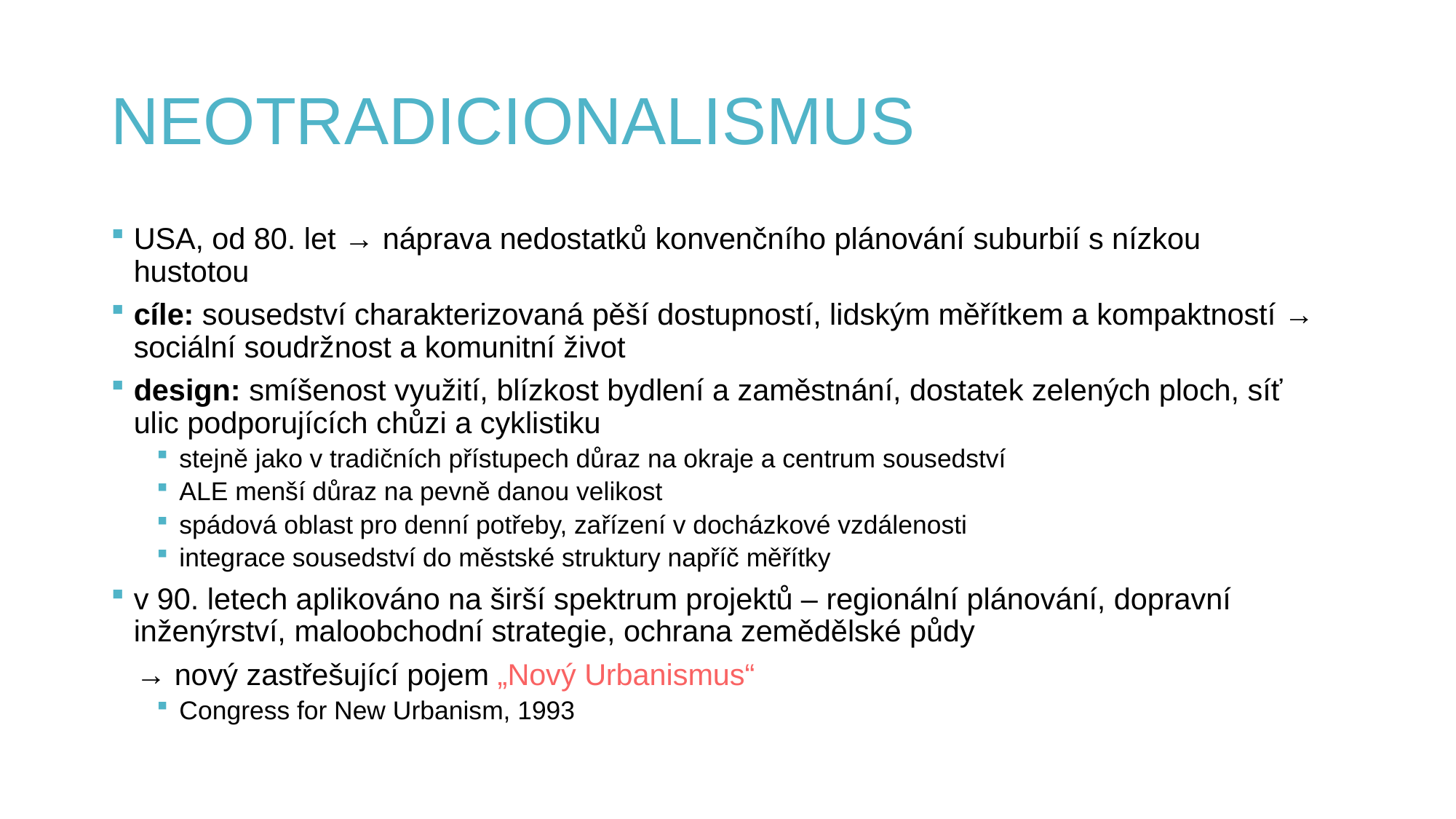

# neotradicionalismus
USA, od 80. let → náprava nedostatků konvenčního plánování suburbií s nízkou hustotou
cíle: sousedství charakterizovaná pěší dostupností, lidským měřítkem a kompaktností → sociální soudržnost a komunitní život
design: smíšenost využití, blízkost bydlení a zaměstnání, dostatek zelených ploch, síť ulic podporujících chůzi a cyklistiku
stejně jako v tradičních přístupech důraz na okraje a centrum sousedství
ALE menší důraz na pevně danou velikost
spádová oblast pro denní potřeby, zařízení v docházkové vzdálenosti
integrace sousedství do městské struktury napříč měřítky
v 90. letech aplikováno na širší spektrum projektů – regionální plánování, dopravní inženýrství, maloobchodní strategie, ochrana zemědělské půdy
   → nový zastřešující pojem „Nový Urbanismus“
Congress for New Urbanism, 1993